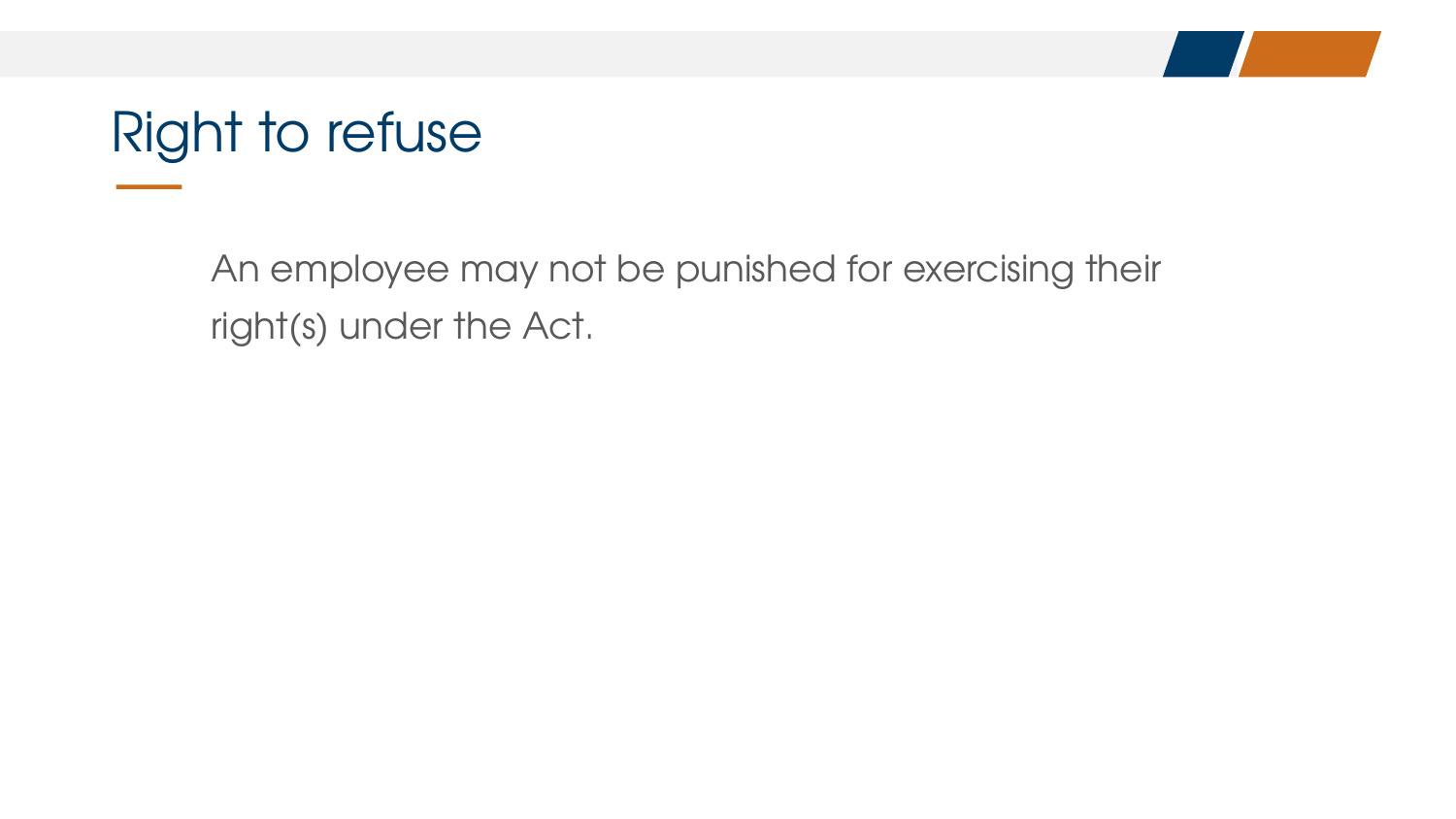

# Right to refuse
An employee may not be punished for exercising their right(s) under the Act.